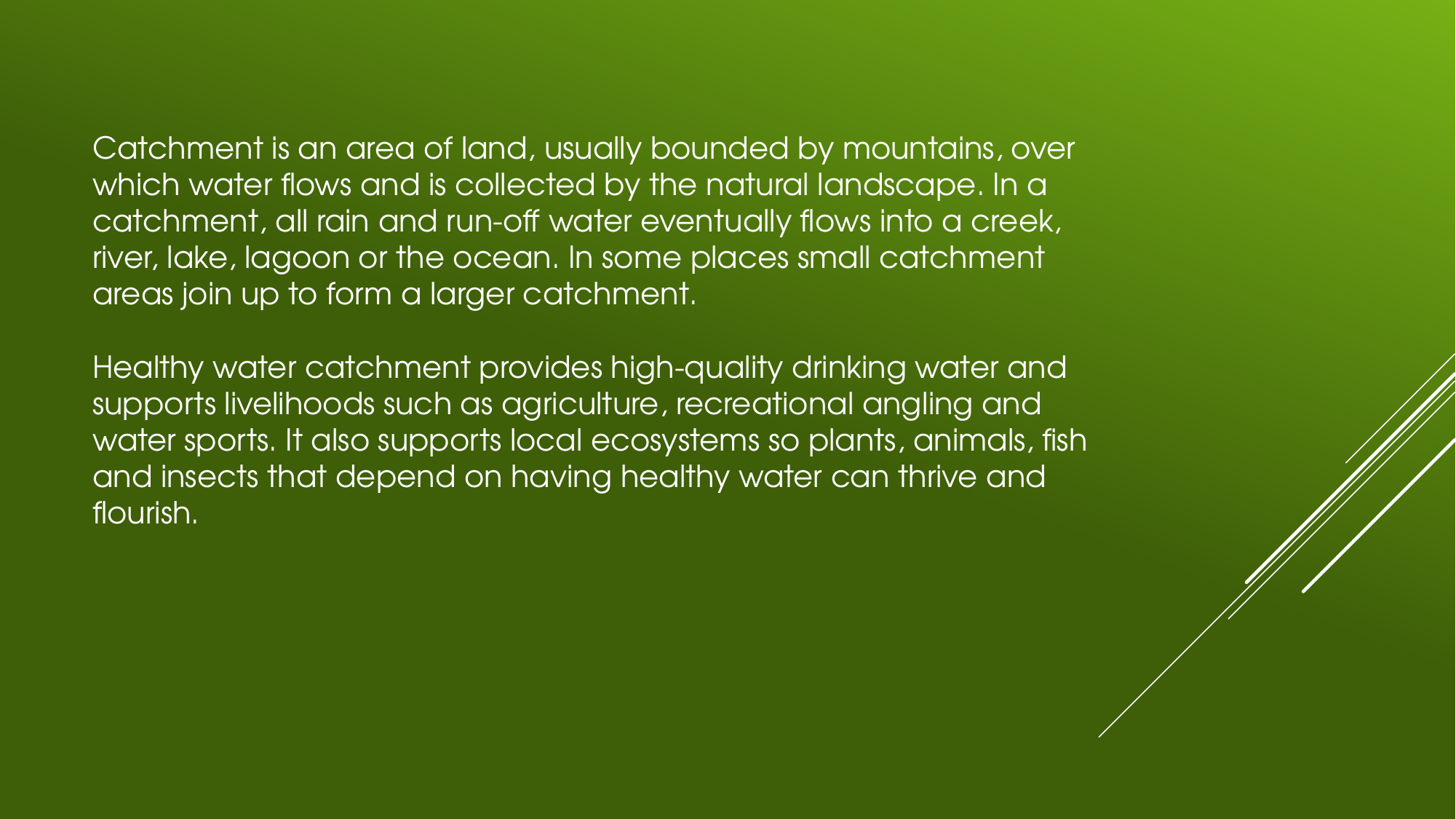

# Catchment is an area of land, usually bounded by mountains, over which water flows and is collected by the natural landscape. In a catchment, all rain and run-off water eventually flows into a creek, river, lake, lagoon or the ocean. In some places small catchment areas join up to form a larger catchment. Healthy water catchment provides high-quality drinking water and supports livelihoods such as agriculture, recreational angling and water sports. It also supports local ecosystems so plants, animals, fish and insects that depend on having healthy water can thrive and flourish.